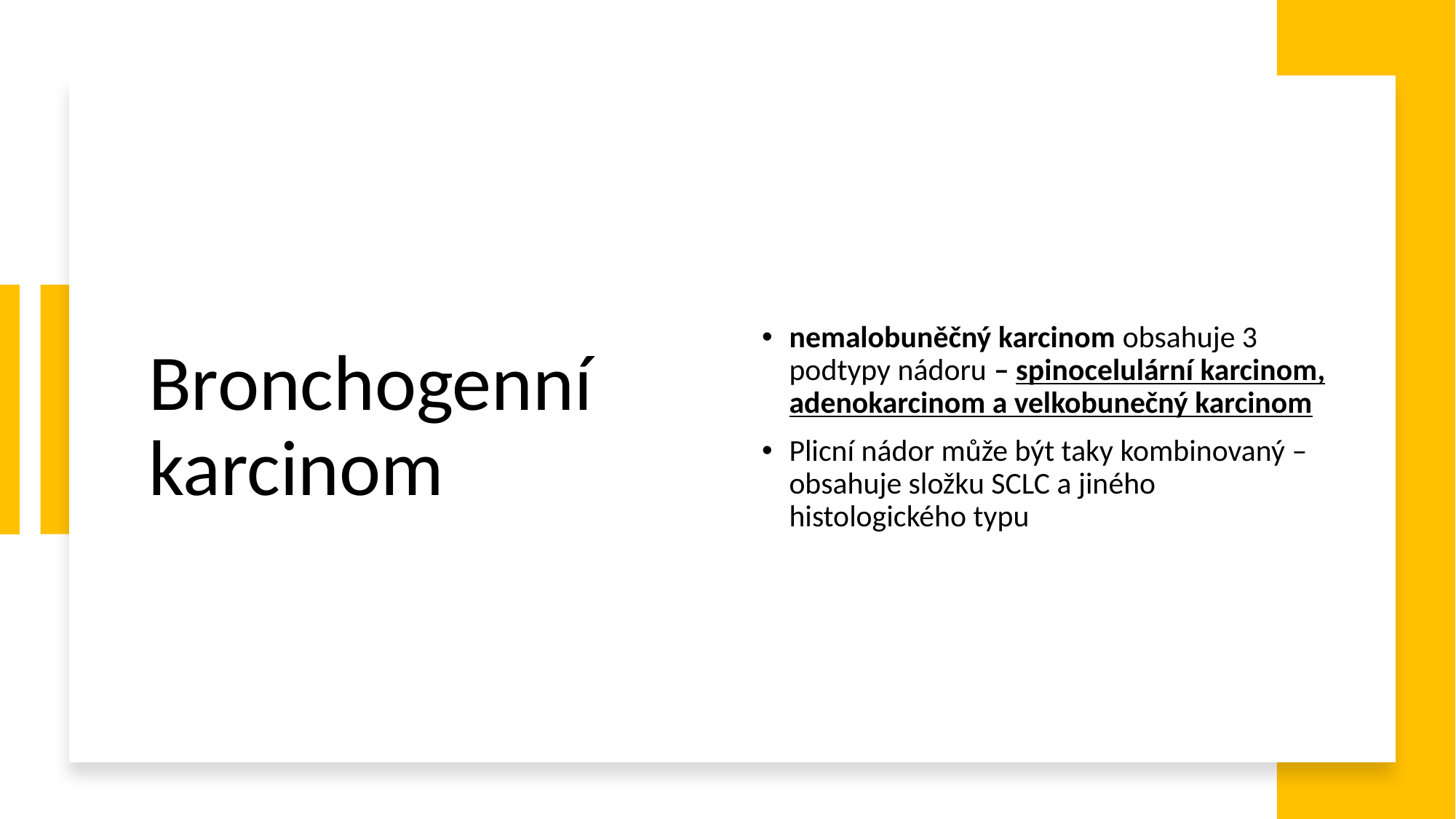

# Bronchogenní karcinom
nemalobuněčný karcinom obsahuje 3 podtypy nádoru – spinocelulární karcinom, adenokarcinom a velkobunečný karcinom
Plicní nádor může být taky kombinovaný – obsahuje složku SCLC a jiného histologického typu